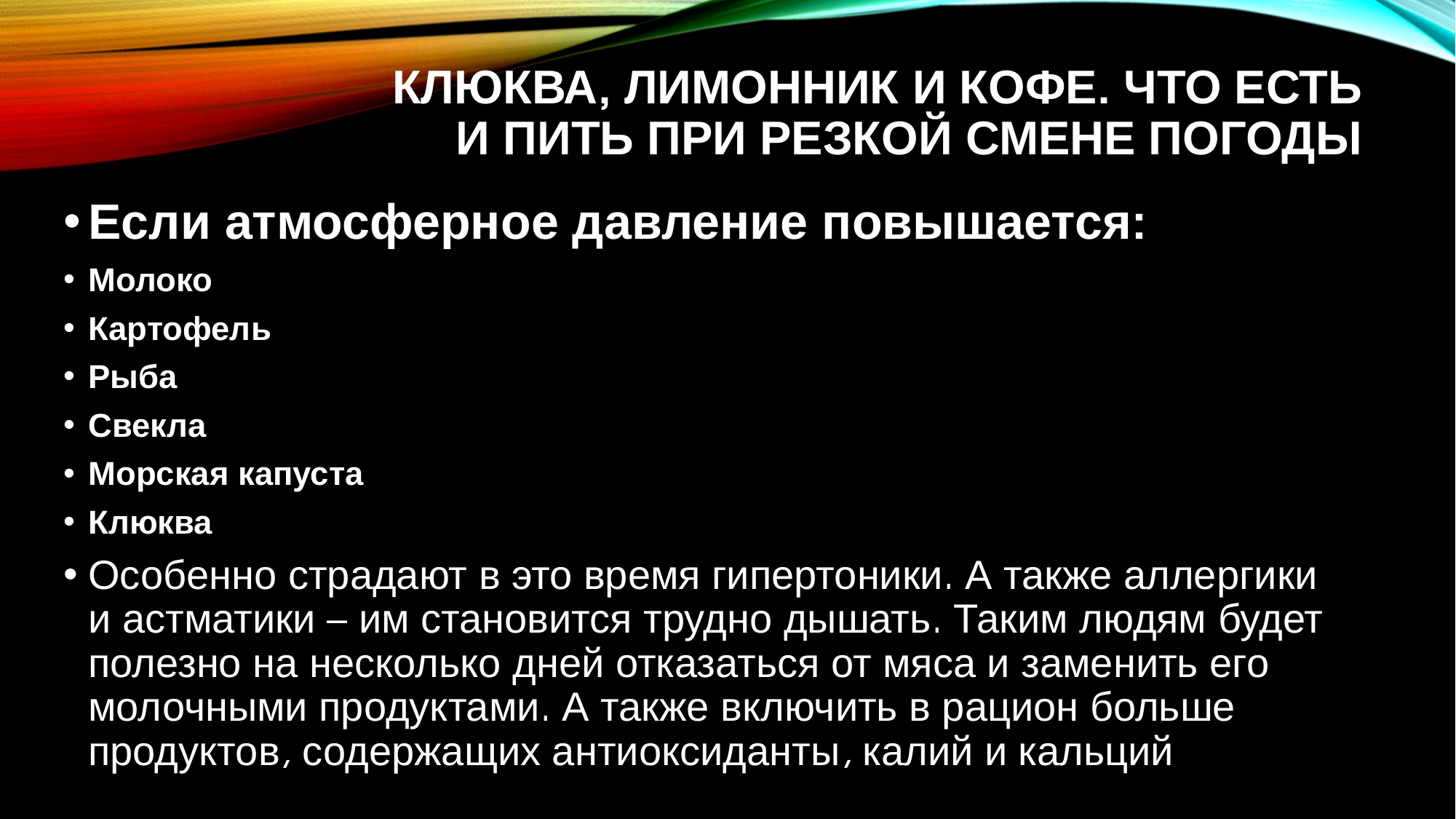

# Клюква, лимонник и кофе. Что есть и пить при резкой смене погоды
Если атмосферное давление повышается:
Молоко
Картофель
Рыба
Свекла
Морская капуста
Клюква
Особенно страдают в это время гипертоники. А также аллергики и астматики – им становится трудно дышать. Таким людям будет полезно на несколько дней отказаться от мяса и заменить его молочными продуктами. А также включить в рацион больше продуктов, содержащих антиоксиданты, калий и кальций